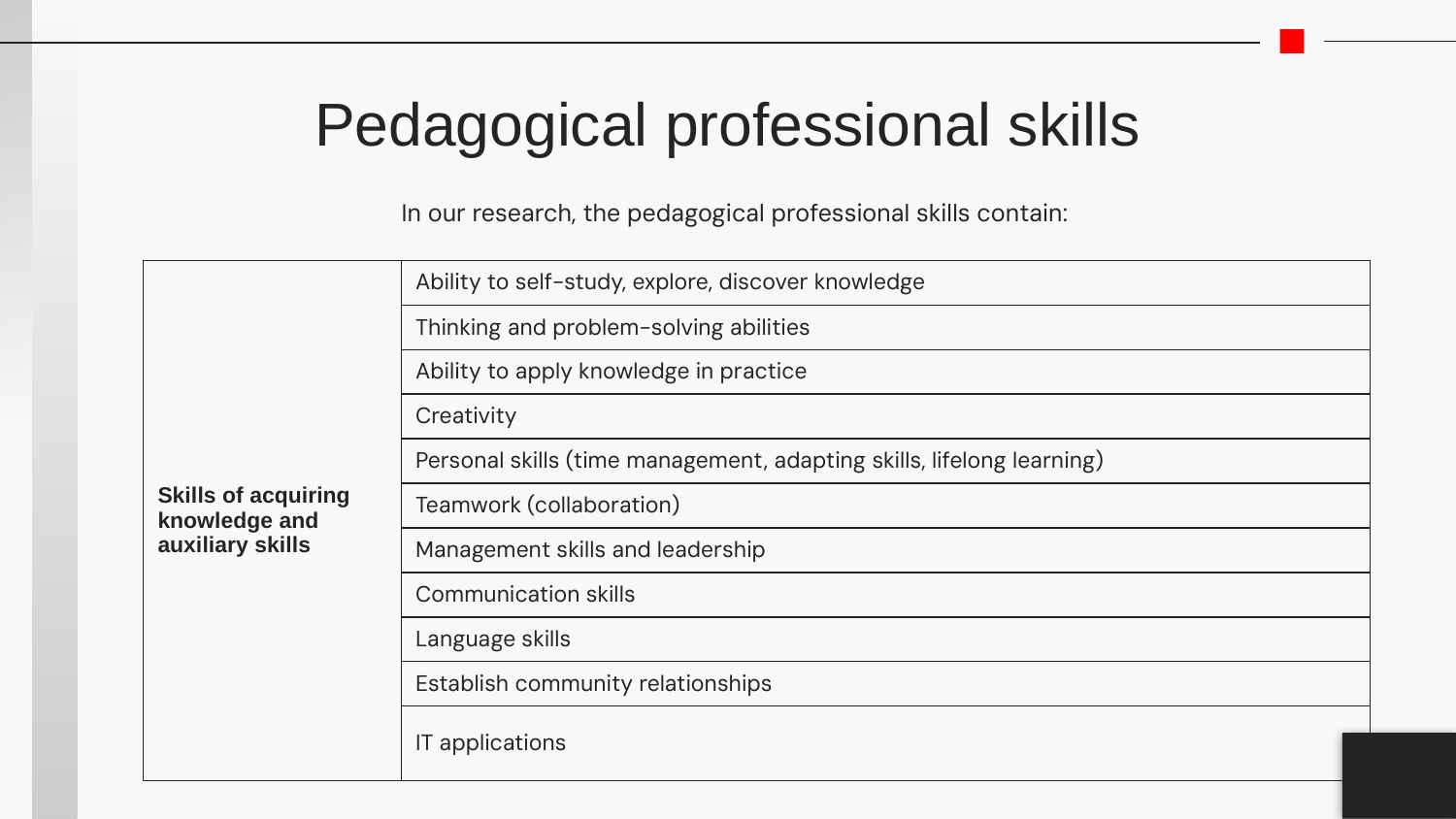

# Pedagogical professional skills
In our research, the pedagogical professional skills contain:
| Skills of acquiring knowledge and auxiliary skills | Ability to self-study, explore, discover knowledge |
| --- | --- |
|  | Thinking and problem-solving abilities |
|  | Ability to apply knowledge in practice |
|  | Creativity |
|  | Personal skills (time management, adapting skills, lifelong learning) |
|  | Teamwork (collaboration) |
|  | Management skills and leadership |
|  | Communication skills |
|  | Language skills |
|  | Establish community relationships |
|  | IT applications |